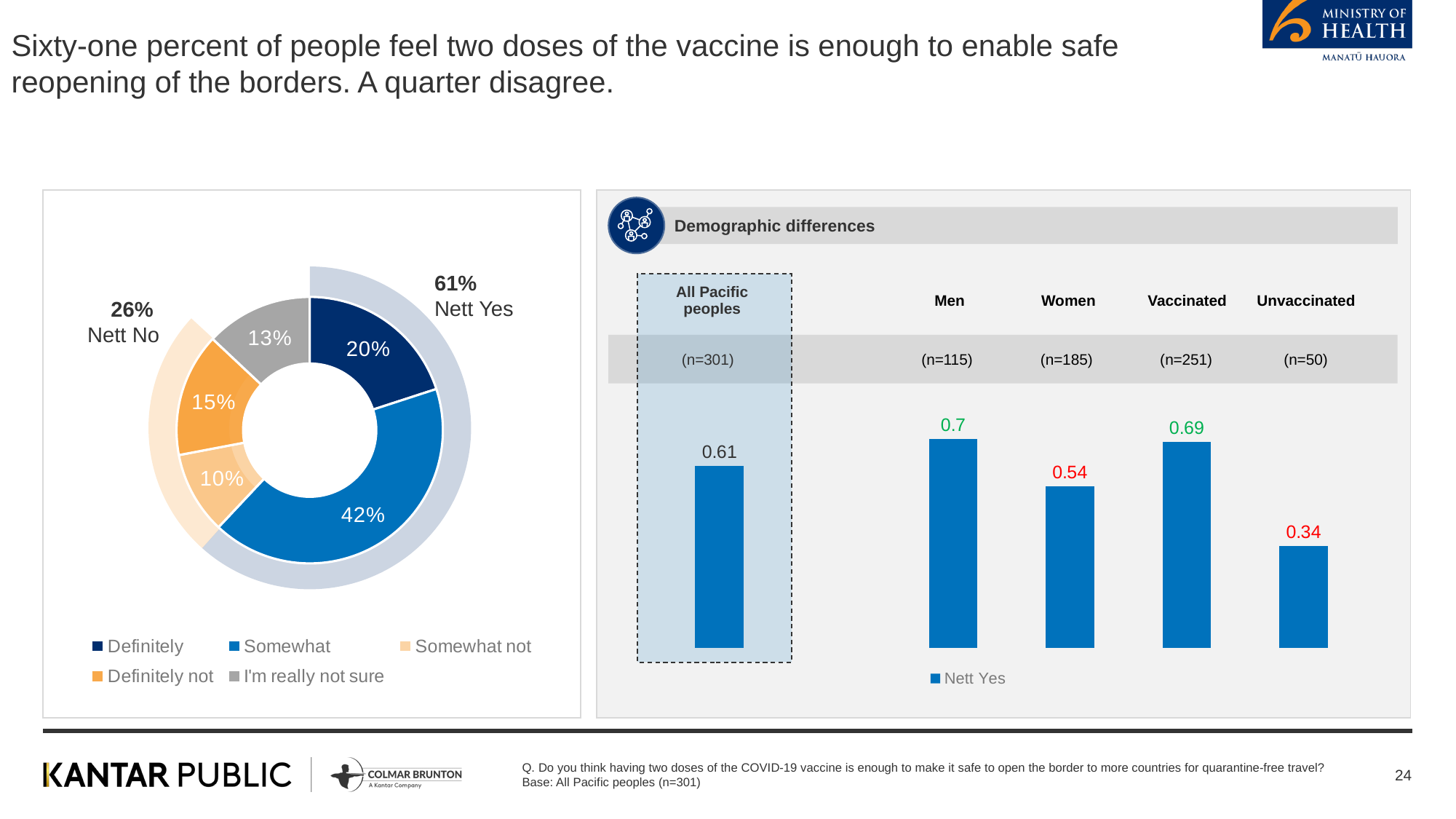

Sixty-one percent of people feel two doses of the vaccine is enough to enable safe reopening of the borders. A quarter disagree.

Demographic differences

### Chart

| Category | Sales |
|---|---|
| Yes | 0.61 |
|  | None |
| No | 0.25 |
|  | None |
| I'm really not sure | 0.13 |

### Chart

| Category | Sales |
|---|---|
| Definitely | 0.2 |
| Somewhat | 0.42 |
| Somewhat not | 0.1 |
| Definitely not | 0.15 |
| I'm really not sure | 0.13 |
61%
Nett Yes

| All Pacific peoples |  | Men | Women | Vaccinated | Unvaccinated |
| --- | --- | --- | --- | --- | --- |

### Chart

| Category | Nett Yes |
|---|---|
| All Pacific peoples | 0.61 |
|  | None |
| Men | 0.7 |
| Women | 0.54 |
| Vaccinated | 0.69 |
| Unvaccinated | 0.34 |
26%
Nett No
| (n=301) |  | (n=115) | (n=185) | (n=251) | (n=50) |
| --- | --- | --- | --- | --- | --- |

Q. Do you think having two doses of the COVID-19 vaccine is enough to make it safe to open the border to more countries for quarantine-free travel?
Base: All Pacific peoples (n=301)

24